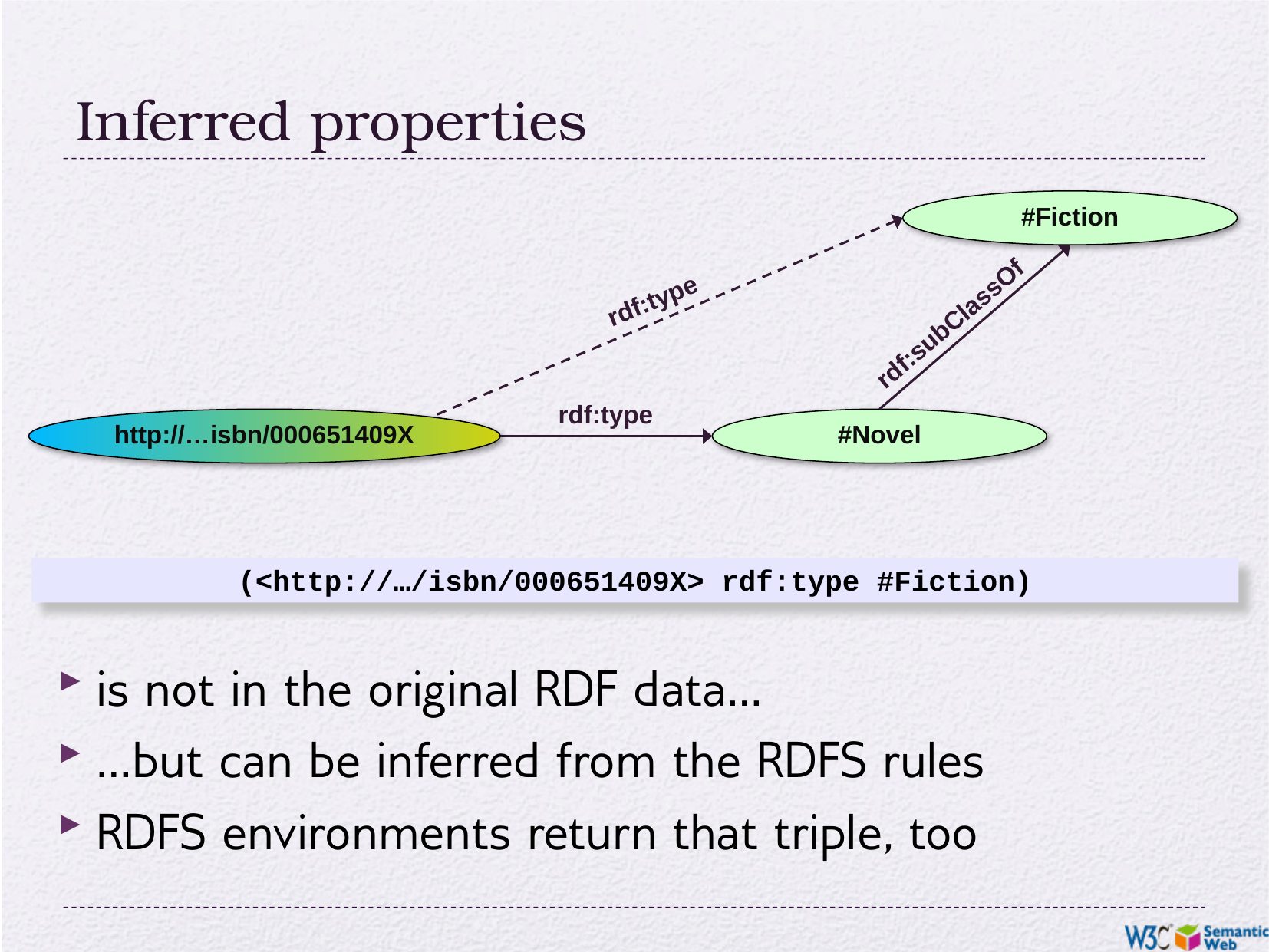

# Inferred properties
#Fiction
rdf:type
rdf:subClassOf
rdf:type
http://…isbn/000651409X
#Novel
(<http://…/isbn/000651409X> rdf:type #Fiction)
is not in the original RDF data…
…but can be inferred from the RDFS rules
RDFS environments return that triple, too